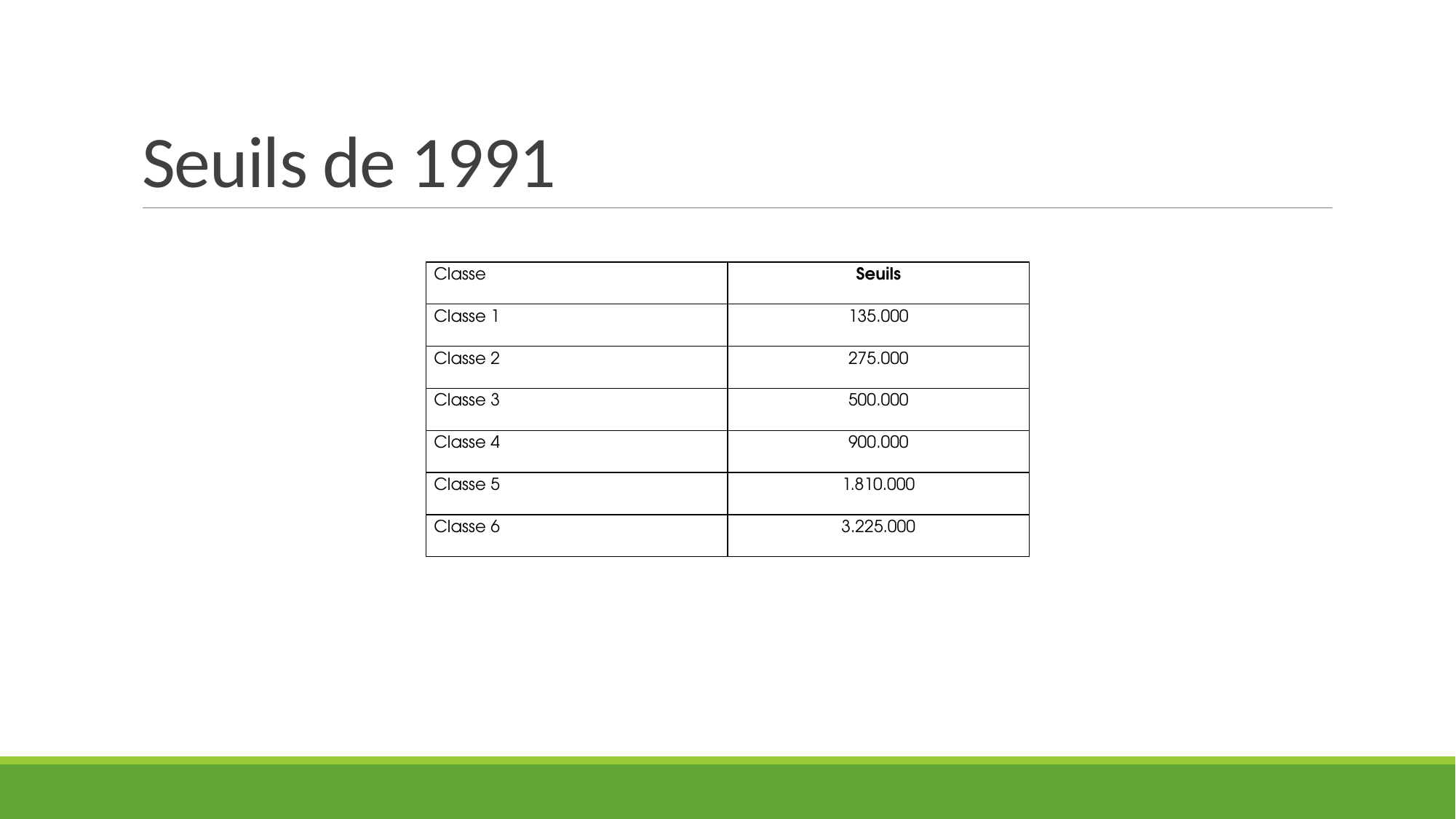

# Seuils de 1991
| Classe | Seuils |
| --- | --- |
| Classe 1 | 135.000 |
| Classe 2 | 275.000 |
| Classe 3 | 500.000 |
| Classe 4 | 900.000 |
| Classe 5 | 1.810.000 |
| Classe 6 | 3.225.000 |